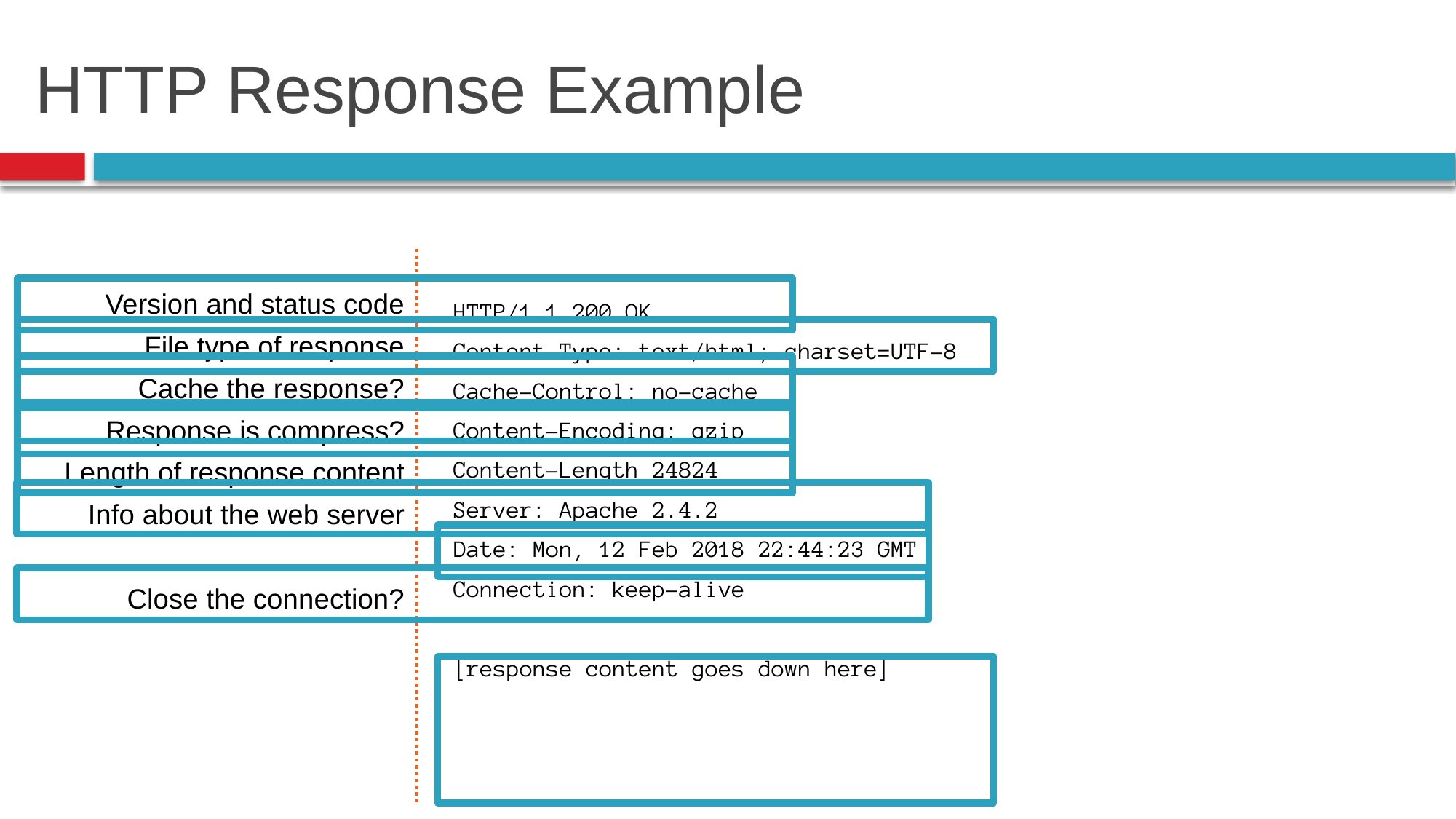

# HTTP Response Example

Version and status code
HTTP/1.1 200 OK
Content-Type: text/html; charset=UTF-8
Cache-Control: no-cache
Content-Encoding: gzip
Content-Length 24824
Server: Apache 2.4.2
Date: Mon, 12 Feb 2018 22:44:23 GMT
Connection: keep-alive

[response content goes down here]

File type of response

Cache the response?

Response is compress?

Length of response content

Info about the web server

Close the connection?